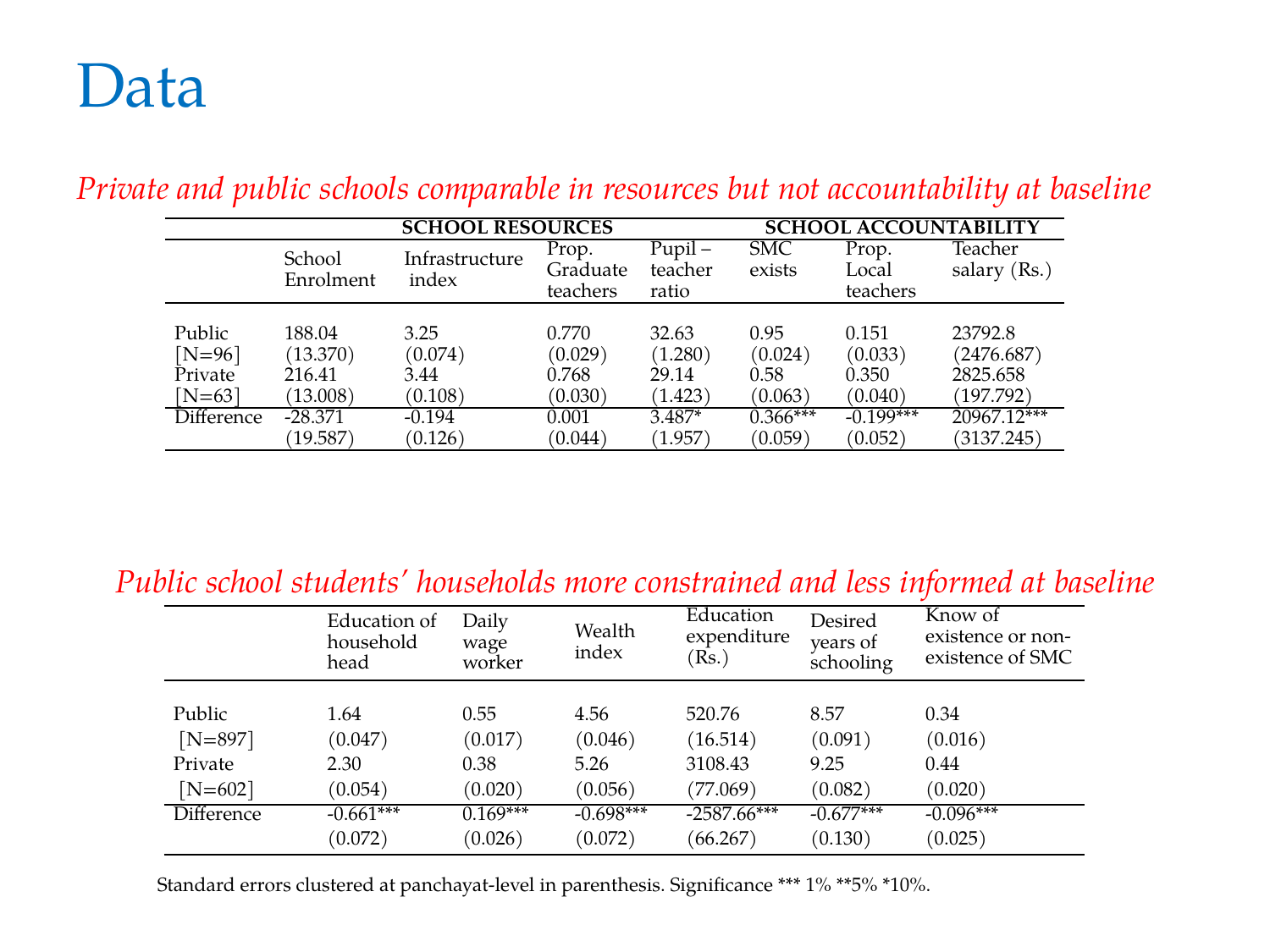

# Data
Private and public schools comparable in resources but not accountability at baseline
|  | SCHOOL RESOURCES |  |  |  | SCHOOL ACCOUNTABILITY |  |  |
| --- | --- | --- | --- | --- | --- | --- | --- |
|  | School Enrolment | Infrastructure index | Prop. Graduate teachers | Pupil – teacher ratio | SMC exists | Prop. Local teachers | Teacher salary (Rs.) |
|  |  |  |  |  |  |  |  |
| Public | 188.04 | 3.25 | 0.770 | 32.63 | 0.95 | 0.151 | 23792.8 |
| [N=96] | (13.370) | (0.074) | (0.029) | (1.280) | (0.024) | (0.033) | (2476.687) |
| Private | 216.41 | 3.44 | 0.768 | 29.14 | 0.58 | 0.350 | 2825.658 |
| [N=63] | (13.008) | (0.108) | (0.030) | (1.423) | (0.063) | (0.040) | (197.792) |
| Difference | -28.371 | -0.194 | 0.001 | 3.487\* | 0.366\*\*\* | -0.199\*\*\* | 20967.12\*\*\* |
|  | (19.587) | (0.126) | (0.044) | (1.957) | (0.059) | (0.052) | (3137.245) |
Public school students’ households more constrained and less informed at baseline
|  | Education of household head | Daily wage worker | Wealth index | Education expenditure (Rs.) | Desired years of schooling | Know of existence or non-existence of SMC |
| --- | --- | --- | --- | --- | --- | --- |
|  |  |  |  |  |  |  |
| Public | 1.64 | 0.55 | 4.56 | 520.76 | 8.57 | 0.34 |
| [N=897] | (0.047) | (0.017) | (0.046) | (16.514) | (0.091) | (0.016) |
| Private | 2.30 | 0.38 | 5.26 | 3108.43 | 9.25 | 0.44 |
| [N=602] | (0.054) | (0.020) | (0.056) | (77.069) | (0.082) | (0.020) |
| Difference | -0.661\*\*\* | 0.169\*\*\* | -0.698\*\*\* | -2587.66\*\*\* | -0.677\*\*\* | -0.096\*\*\* |
|  | (0.072) | (0.026) | (0.072) | (66.267) | (0.130) | (0.025) |
Standard errors clustered at panchayat-level in parenthesis. Significance *** 1% **5% *10%.